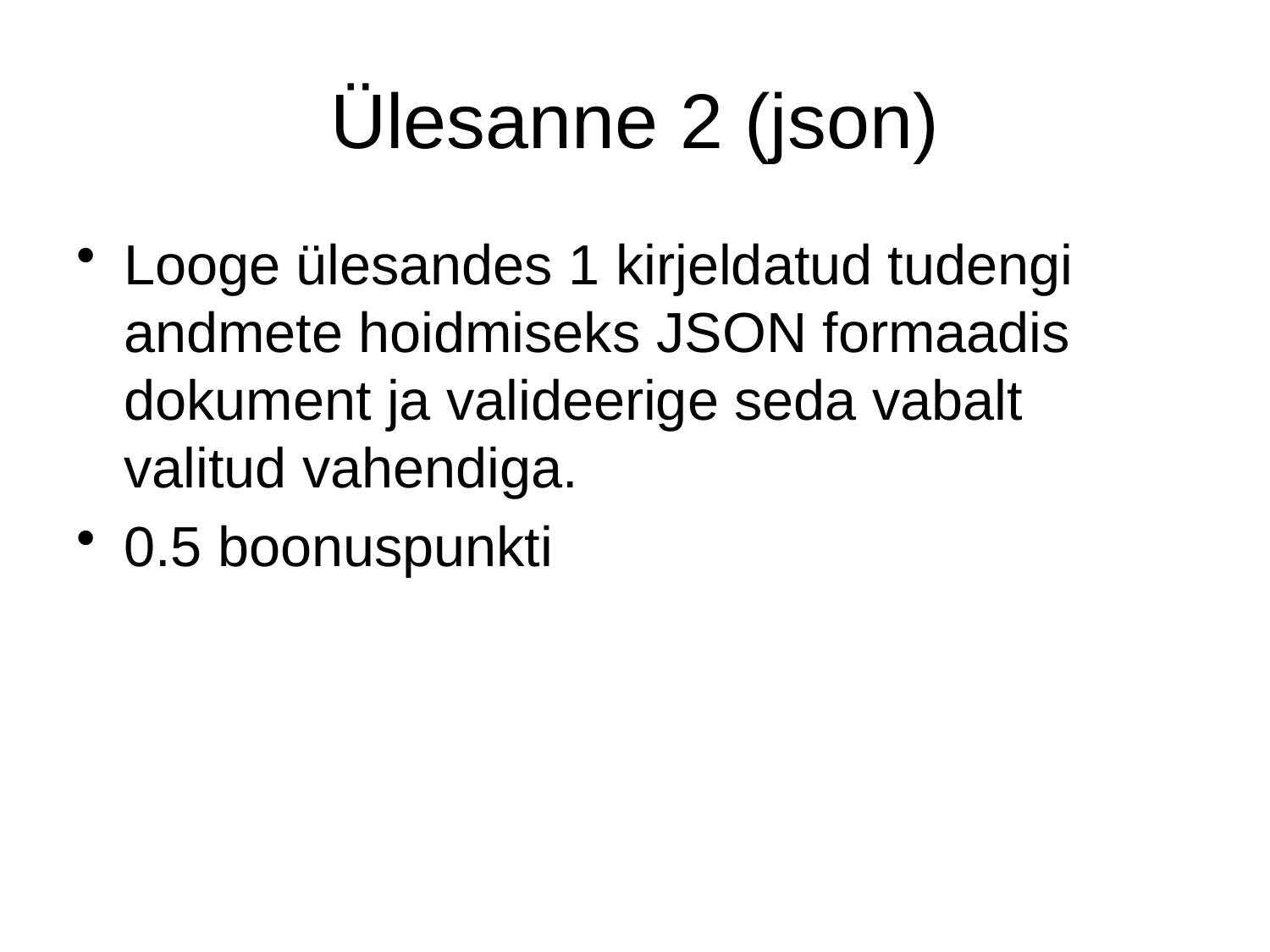

# Ülesanne 2 (json)
Looge ülesandes 1 kirjeldatud tudengi andmete hoidmiseks JSON formaadis dokument ja valideerige seda vabalt valitud vahendiga.
0.5 boonuspunkti